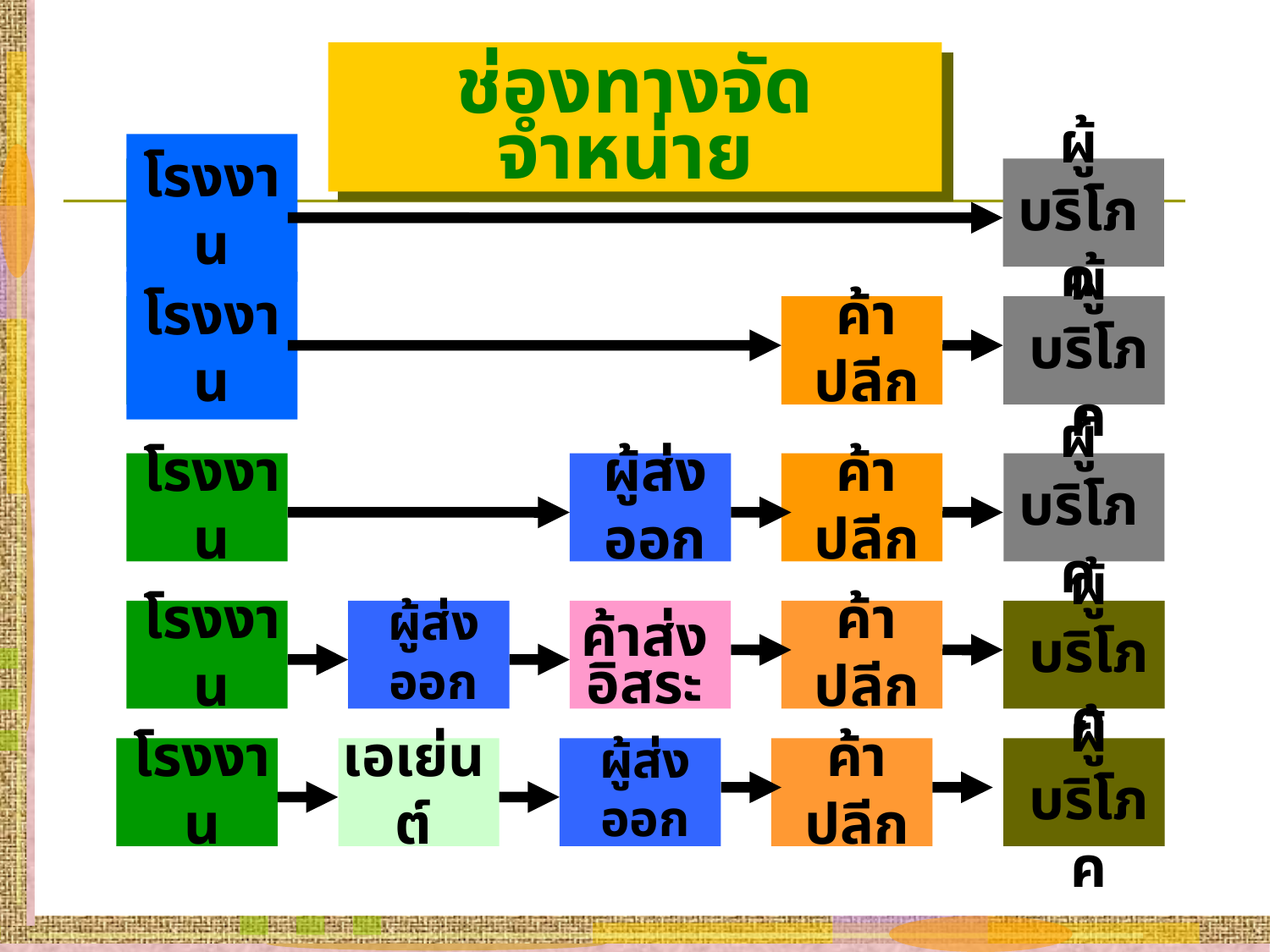

ช่องทางจัดจำหน่าย

โรงงาน

ผู้บริโภค

โรงงาน

ค้าปลีก

ผู้บริโภค

โรงงาน

ผู้ส่งออก

R
ค้าปลีก

ผู้บริโภค

โรงงาน

ผู้ส่งออก

ค้าปลีก

ผู้บริโภค
ค้าส่งอิสระ

โรงงาน

ผู้ส่งออก

ค้าปลีก

ผู้บริโภค
เอเย่นต์